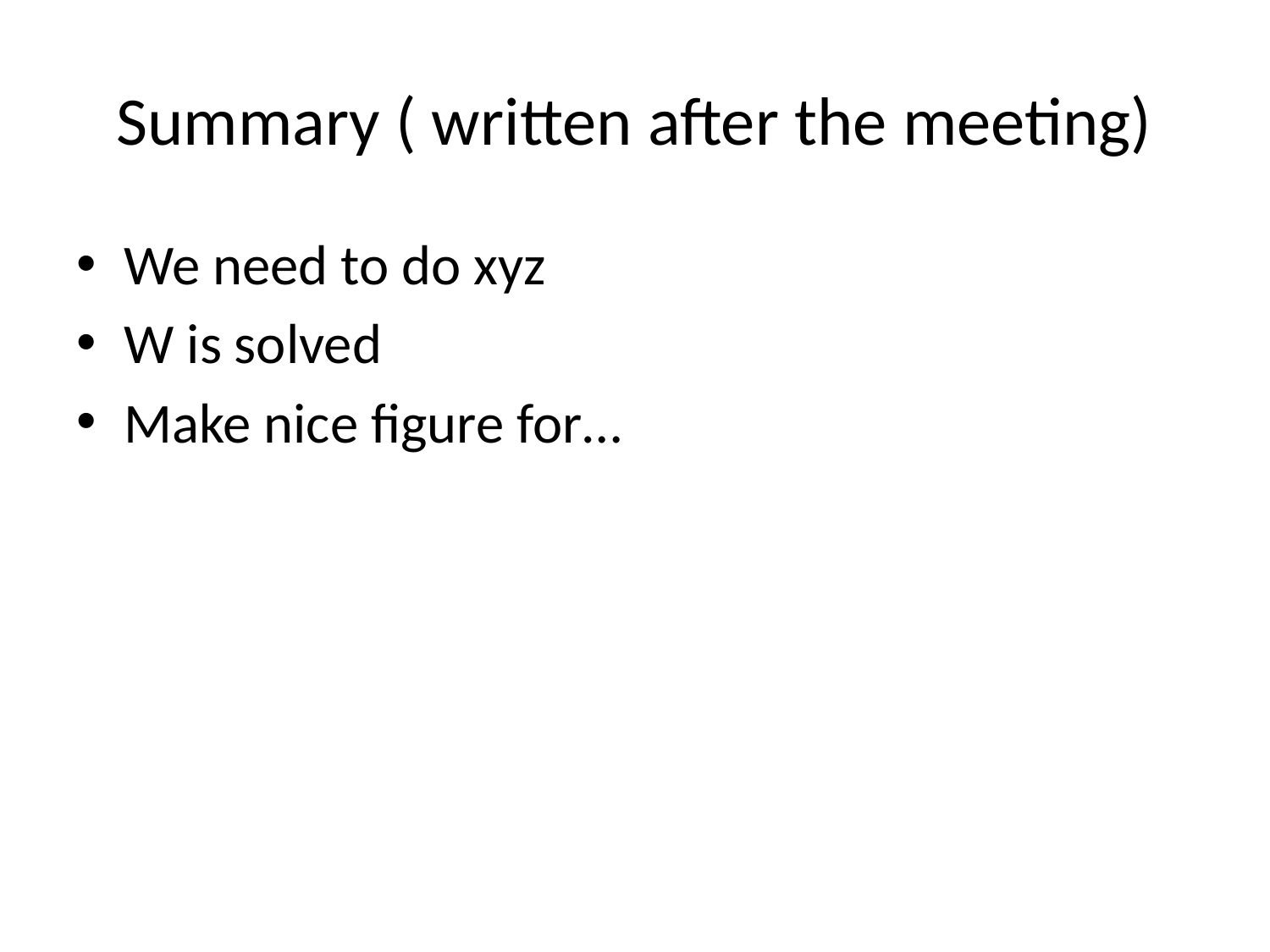

# Summary ( written after the meeting)
We need to do xyz
W is solved
Make nice figure for…